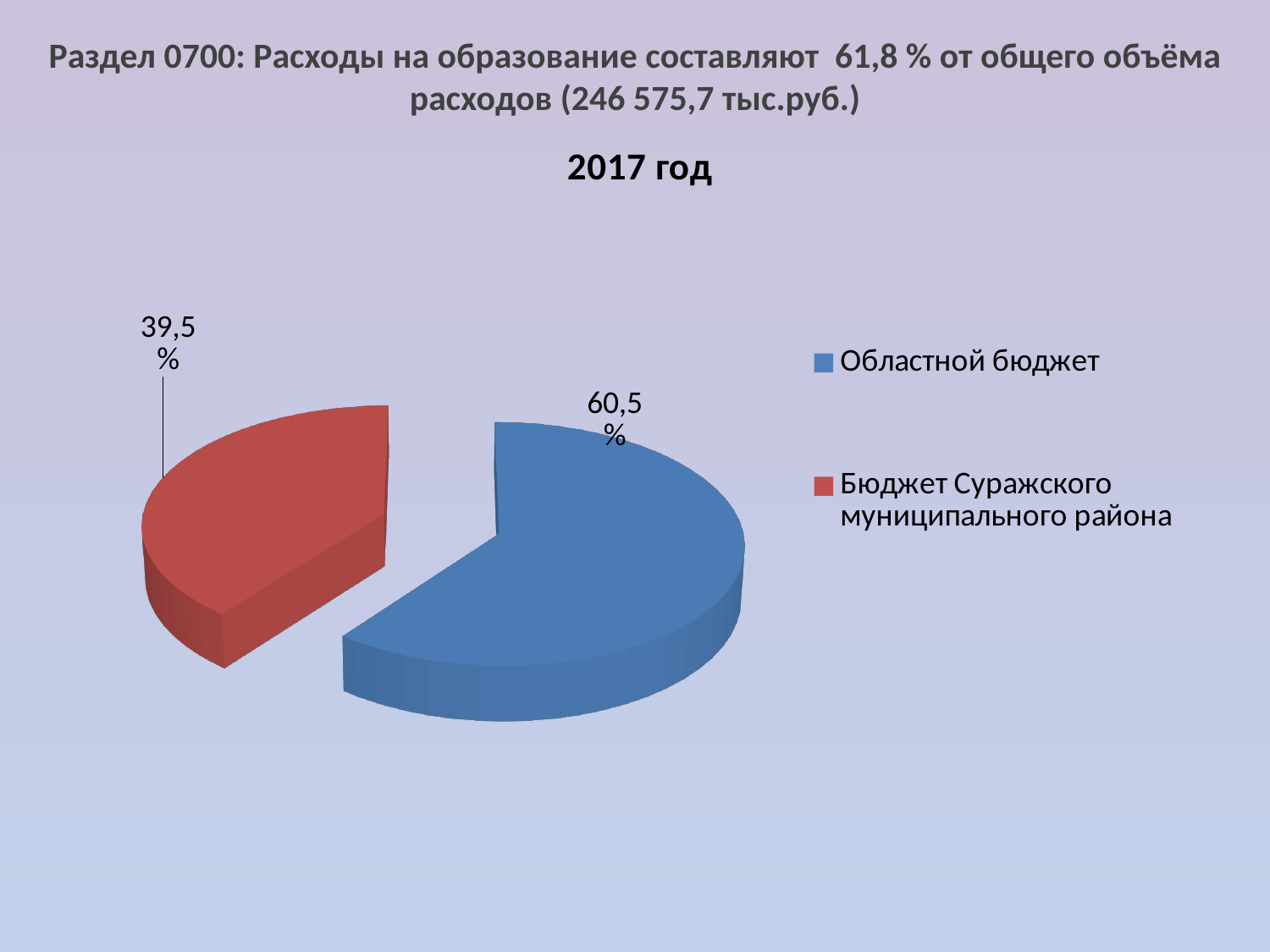

Раздел 0700: Расходы на образование составляют  61,8 % от общего объёма расходов (246 575,7 тыс.руб.)

[unsupported chart]